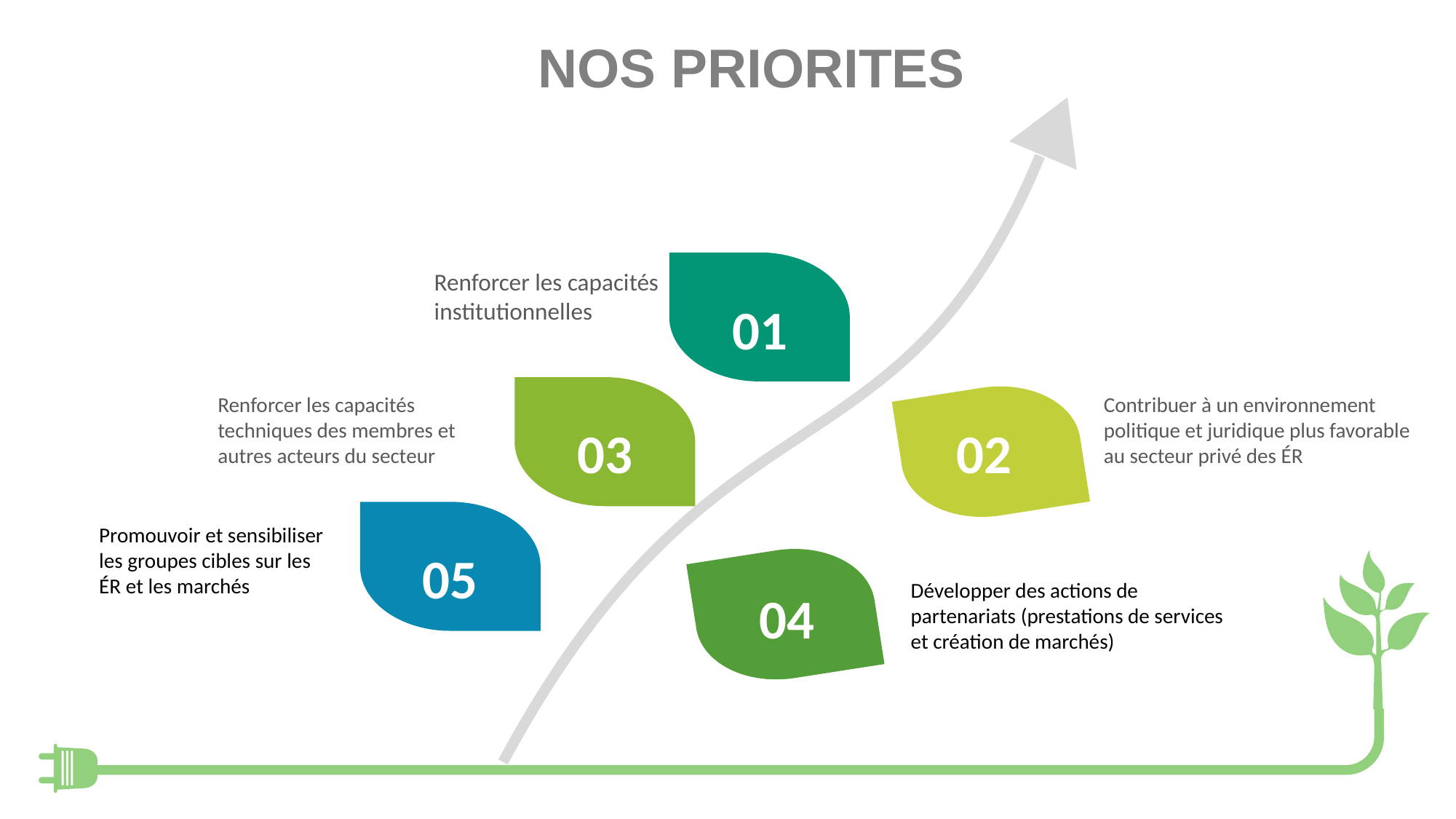

NOS PRIORITES

Renforcer les capacités institutionnelles
01

Renforcer les capacités techniques des membres et autres acteurs du secteur
Contribuer à un environnement politique et juridique plus favorable au secteur privé des ÉR

03
02

Promouvoir et sensibiliser les groupes cibles sur les ÉR et les marchés
05

Développer des actions de partenariats (prestations de services et création de marchés)
04